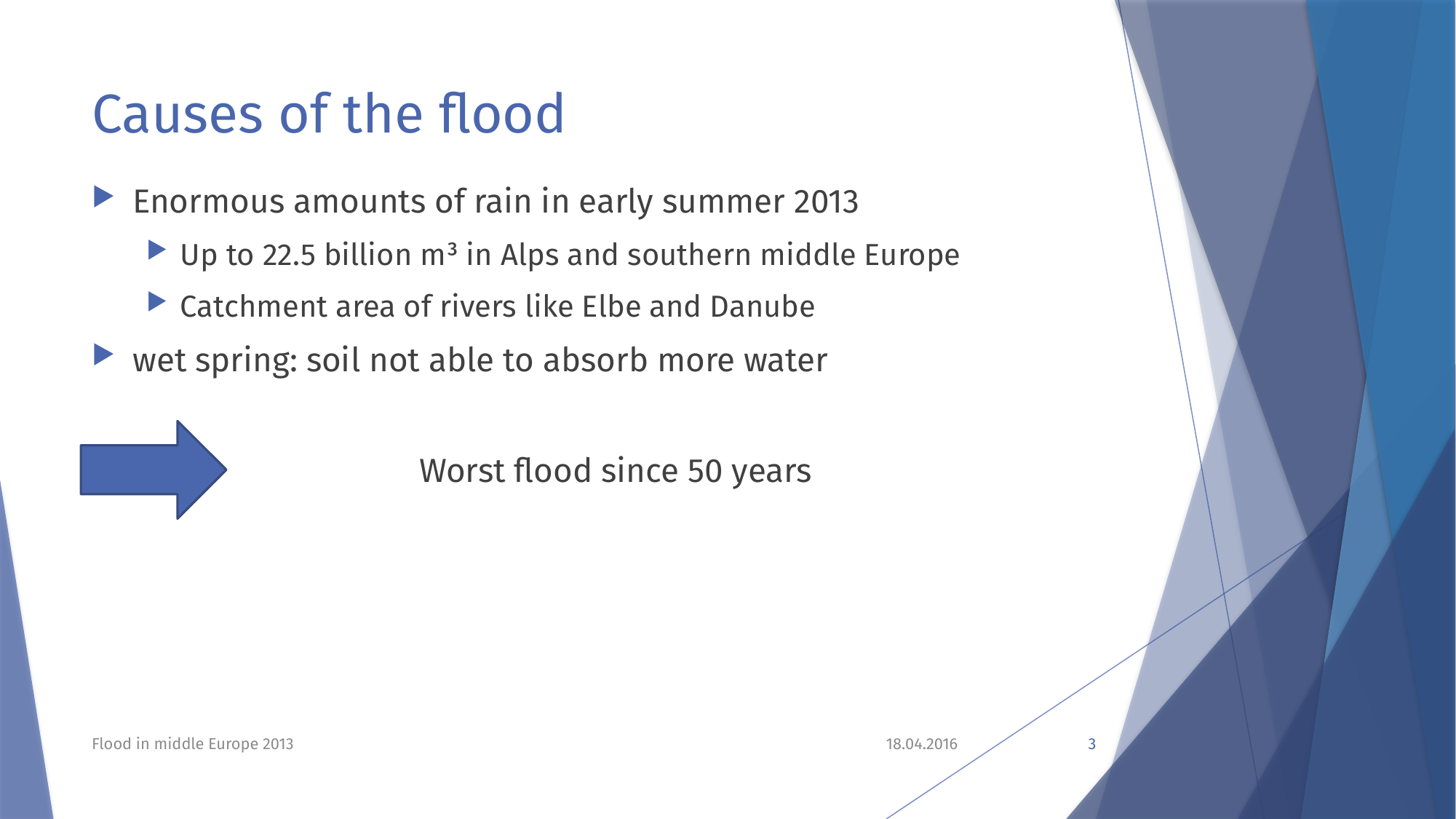

# Causes of the flood
Enormous amounts of rain in early summer 2013
Up to 22.5 billion m³ in Alps and southern middle Europe
Catchment area of rivers like Elbe and Danube
wet spring: soil not able to absorb more water

			Worst flood since 50 years

Flood in middle Europe 2013
18.04.2016
3